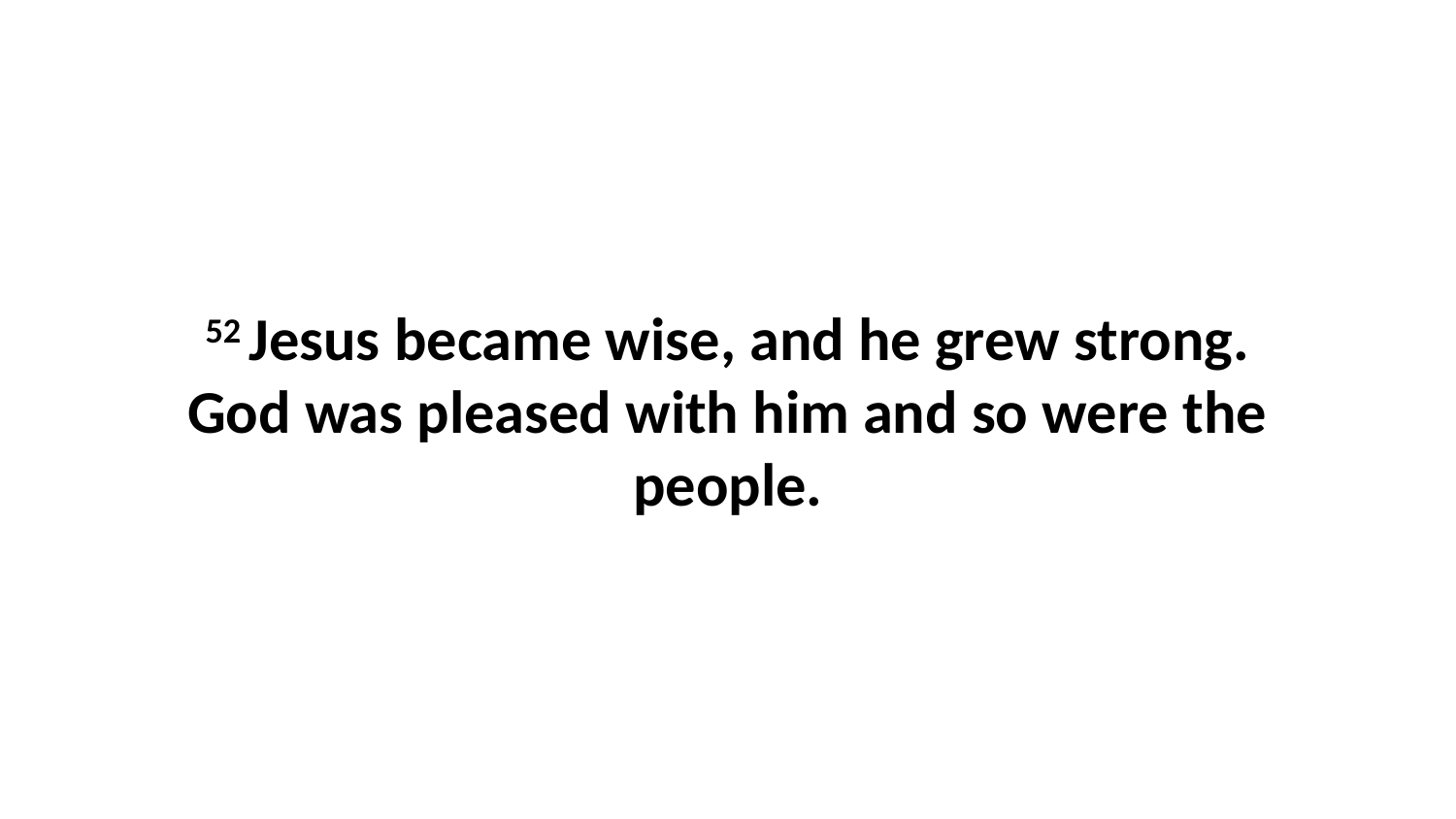

52 Jesus became wise, and he grew strong. God was pleased with him and so were the people.